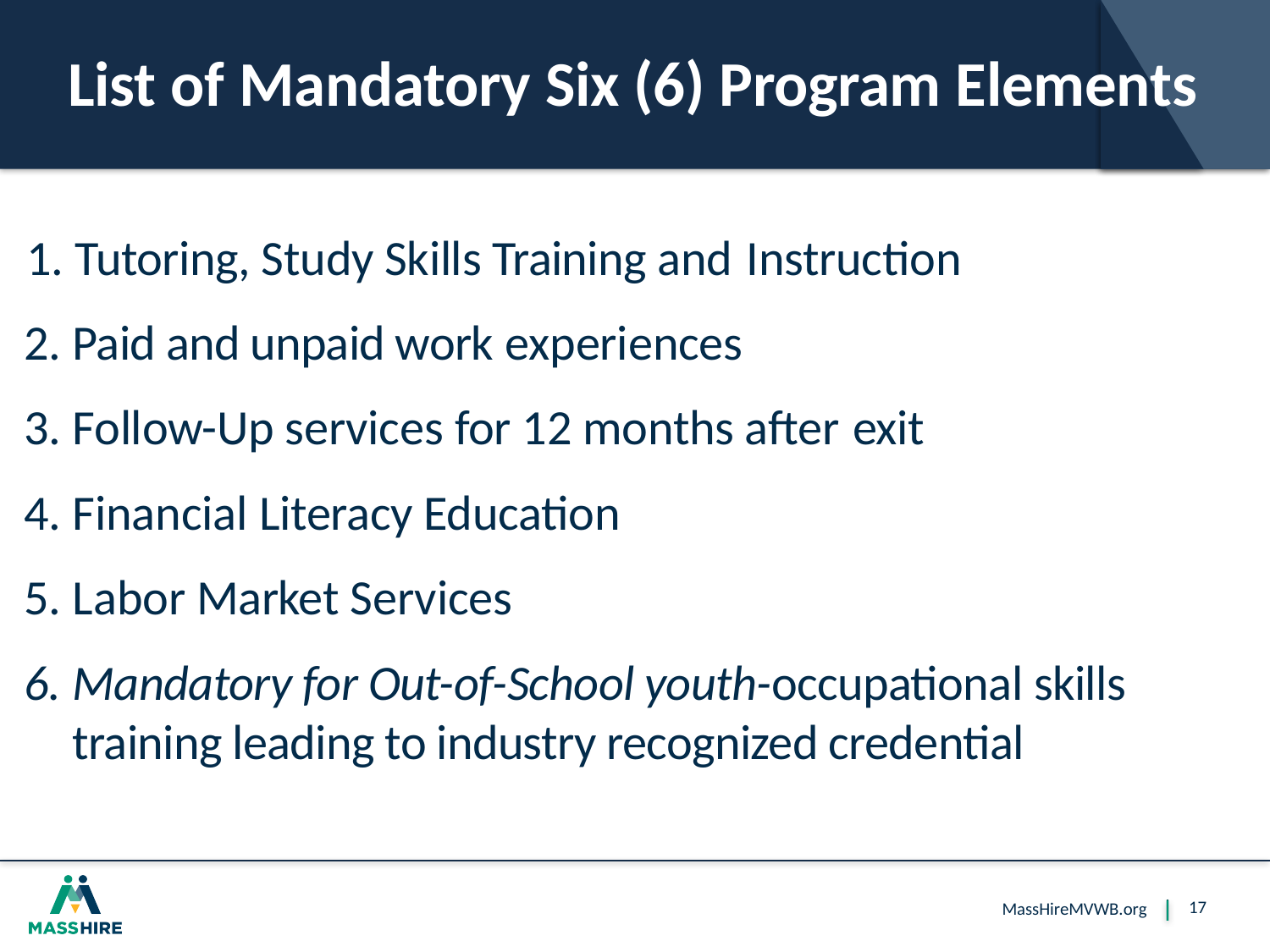

# List of Mandatory Six (6) Program Elements

Tutoring, Study Skills Training and Instruction
Paid and unpaid work experiences
Follow-Up services for 12 months after exit
Financial Literacy Education
Labor Market Services
Mandatory for Out-of-School youth-occupational skills training leading to industry recognized credential

17